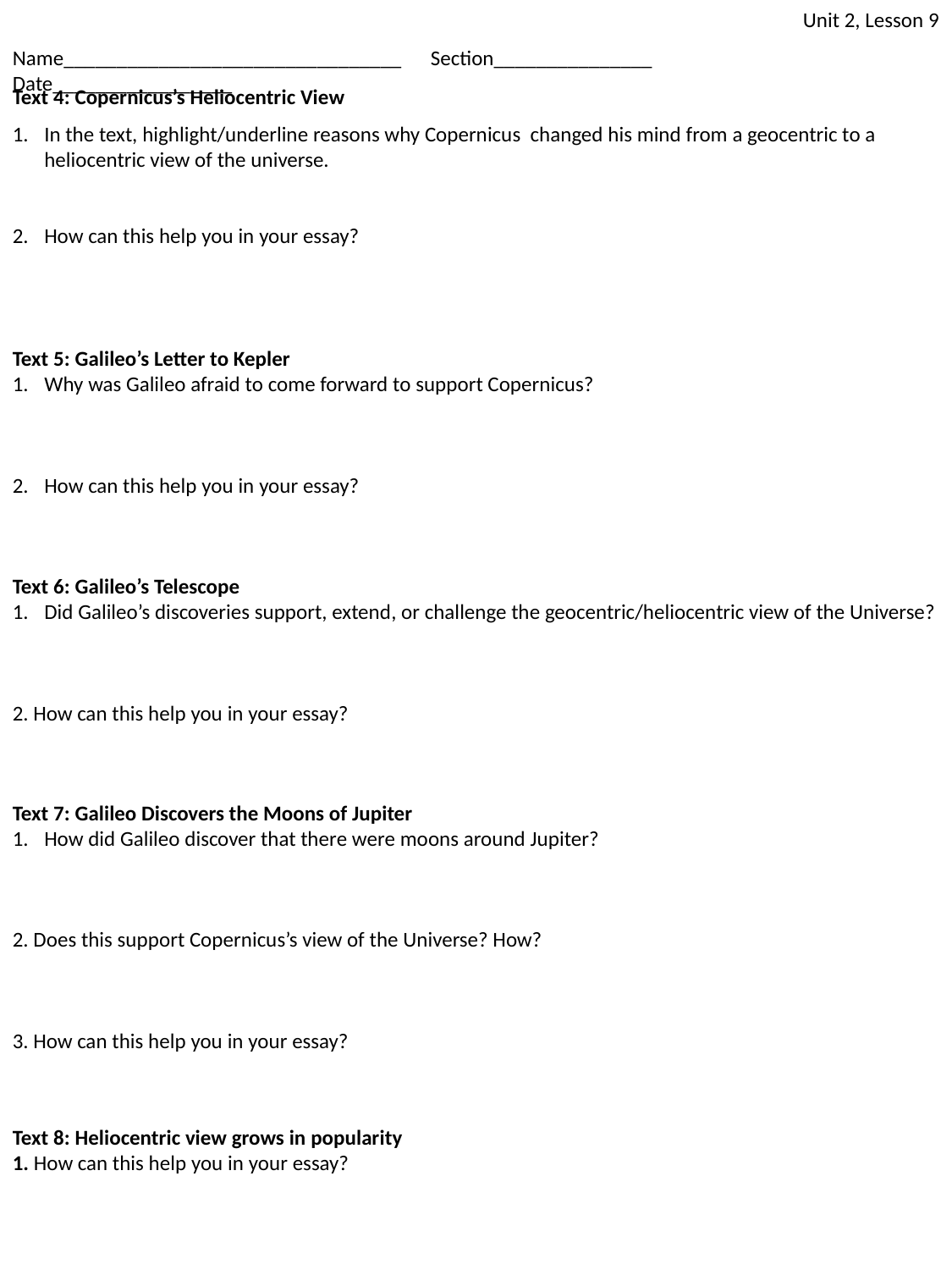

Unit 2, Lesson 9
Name________________________________      Section_______________	Date_________________
Text 4: Copernicus’s Heliocentric View
In the text, highlight/underline reasons why Copernicus  changed his mind from a geocentric to a heliocentric view of the universe.

How can this help you in your essay?
Text 5: Galileo’s Letter to Kepler
Why was Galileo afraid to come forward to support Copernicus?

How can this help you in your essay?
Text 6: Galileo’s Telescope
Did Galileo’s discoveries support, extend, or challenge the geocentric/heliocentric view of the Universe?

2. How can this help you in your essay?

Text 7: Galileo Discovers the Moons of Jupiter
How did Galileo discover that there were moons around Jupiter?

2. Does this support Copernicus’s view of the Universe? How?

3. How can this help you in your essay?

Text 8: Heliocentric view grows in popularity
1. How can this help you in your essay?